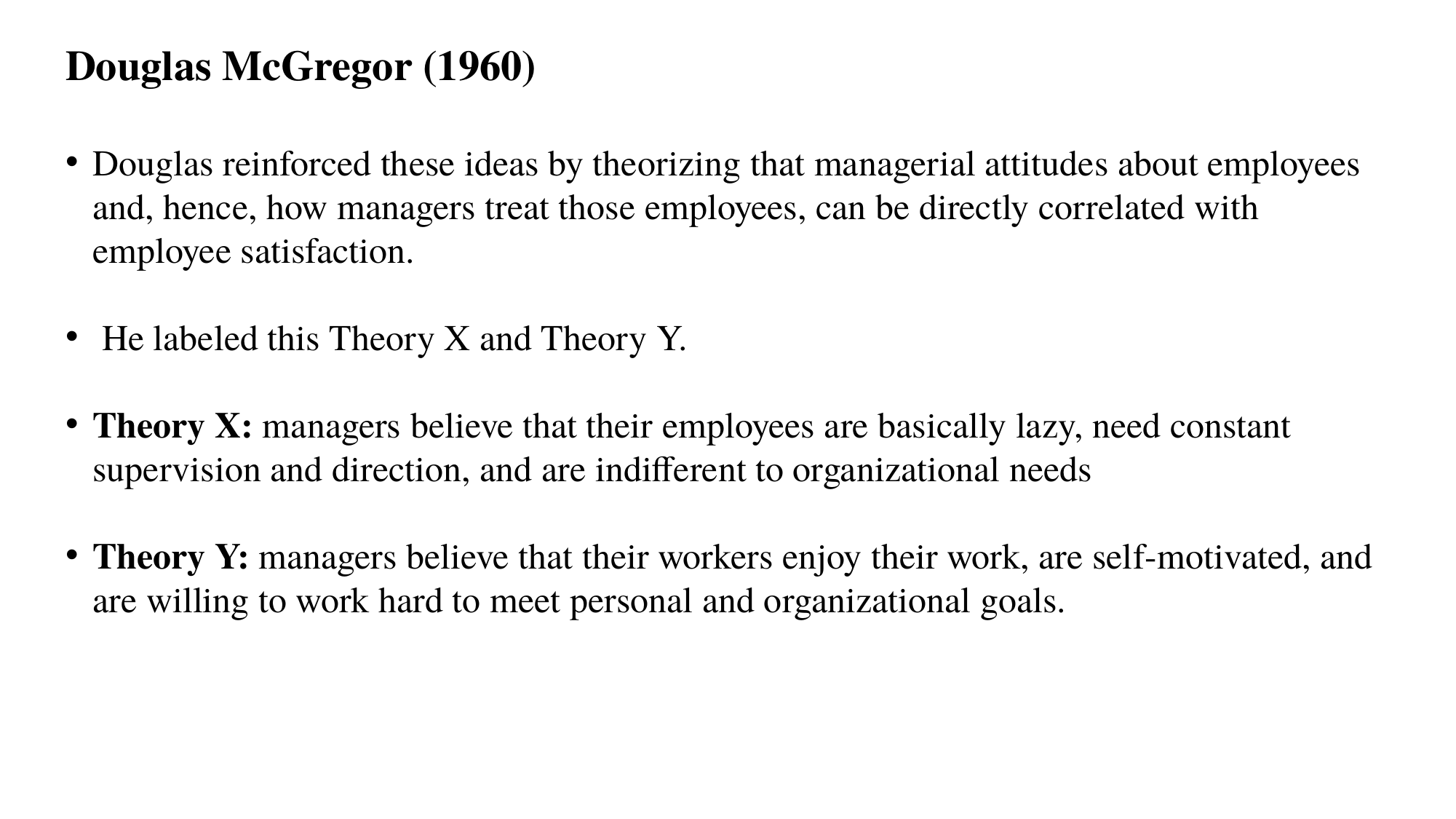

Douglas McGregor (1960)

Douglas reinforced these ideas by theorizing that managerial attitudes about employees and, hence, how managers treat those employees, can be directly correlated with employee satisfaction.
 He labeled this Theory X and Theory Y.
Theory X: managers believe that their employees are basically lazy, need constant supervision and direction, and are indifferent to organizational needs
Theory Y: managers believe that their workers enjoy their work, are self-motivated, and are willing to work hard to meet personal and organizational goals.